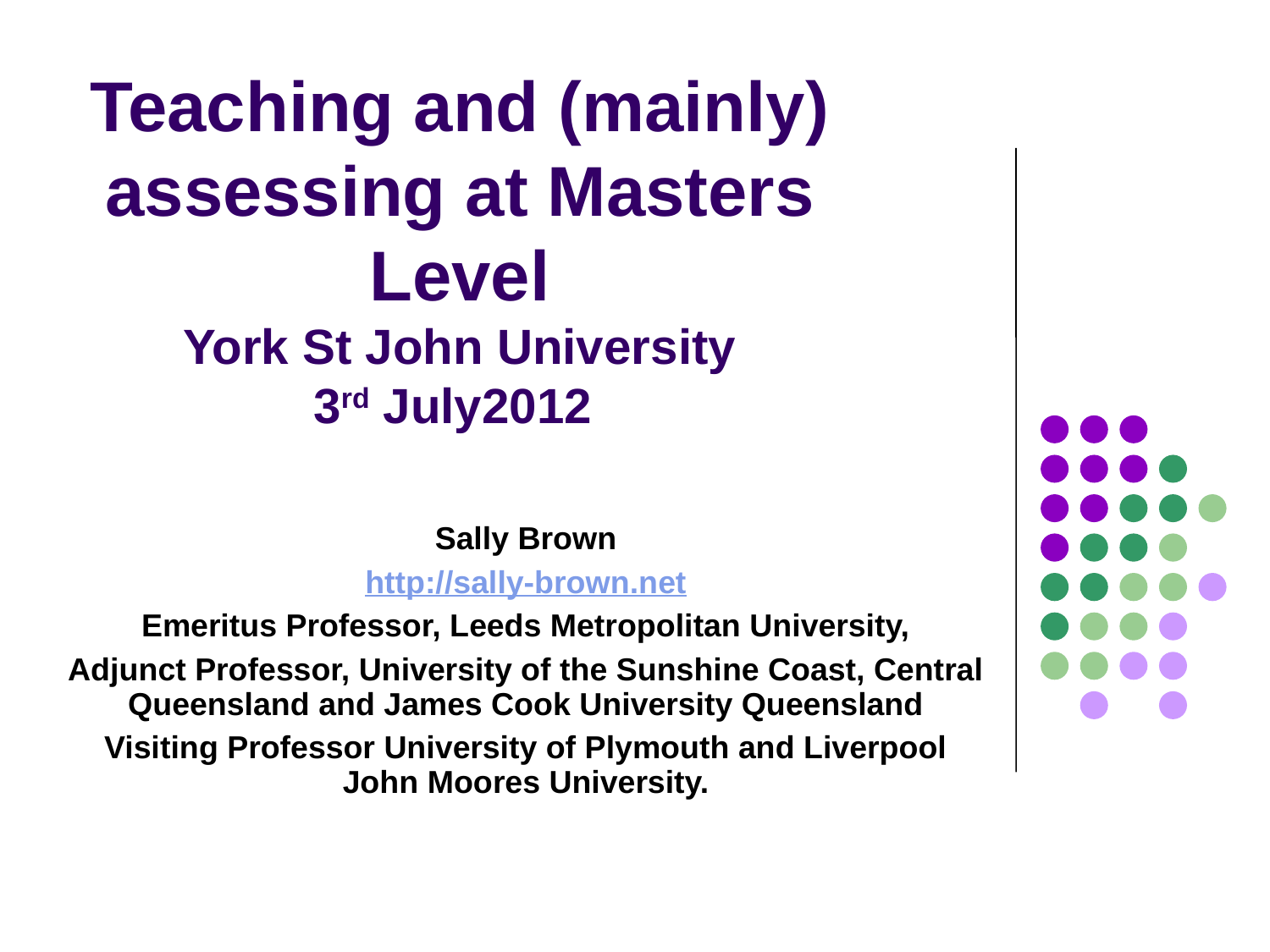

# Teaching and (mainly) assessing at Masters Level York St John University 3rd July2012
Sally Brown
http://sally-brown.net
Emeritus Professor, Leeds Metropolitan University,
Adjunct Professor, University of the Sunshine Coast, Central Queensland and James Cook University Queensland
Visiting Professor University of Plymouth and Liverpool John Moores University.